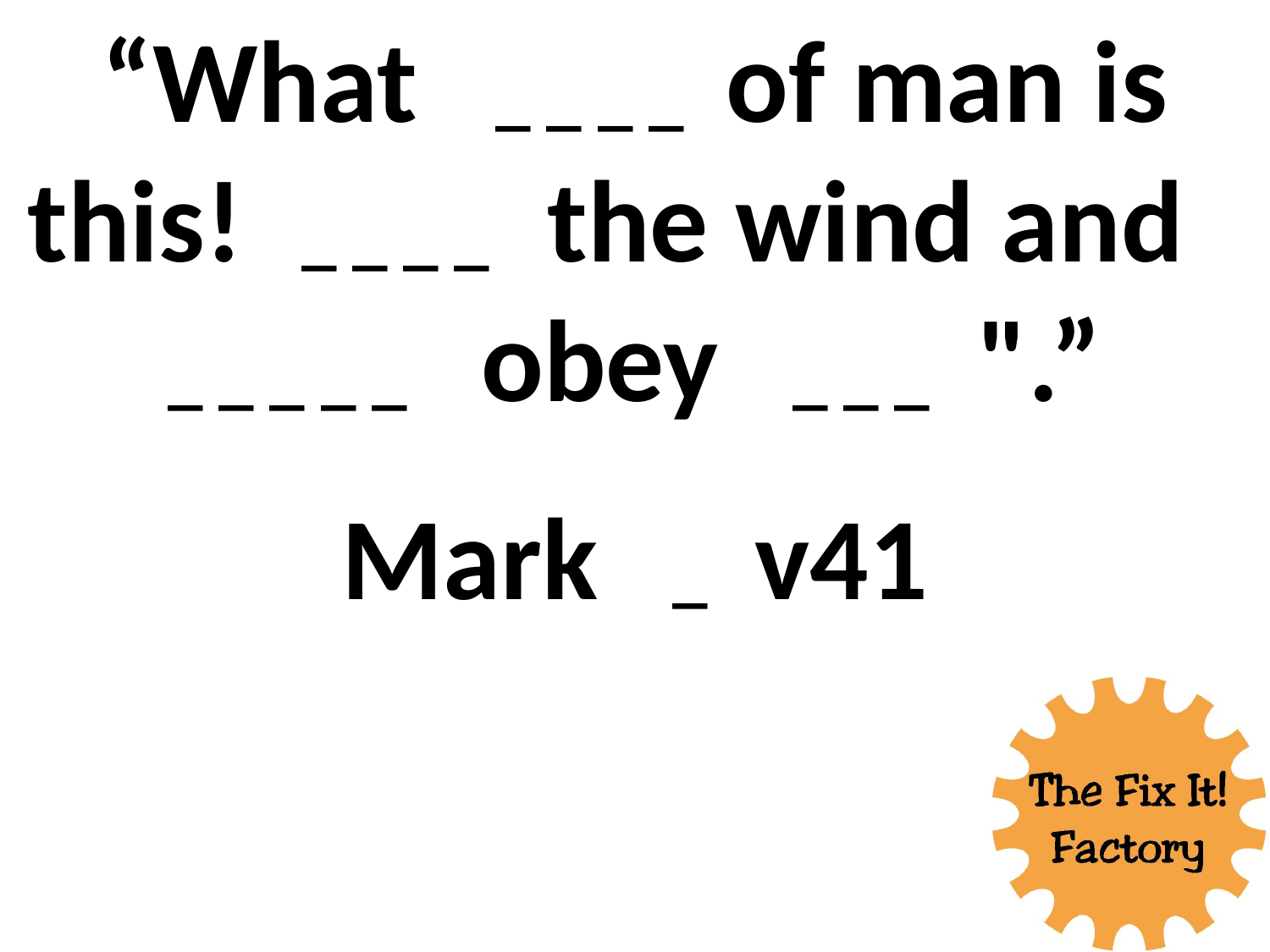

“What   _ _ _ _  of man is this!   _ _ _ _   the wind and    _ _ _ _ _    obey    _ _ _   ".”
Mark    _   v41